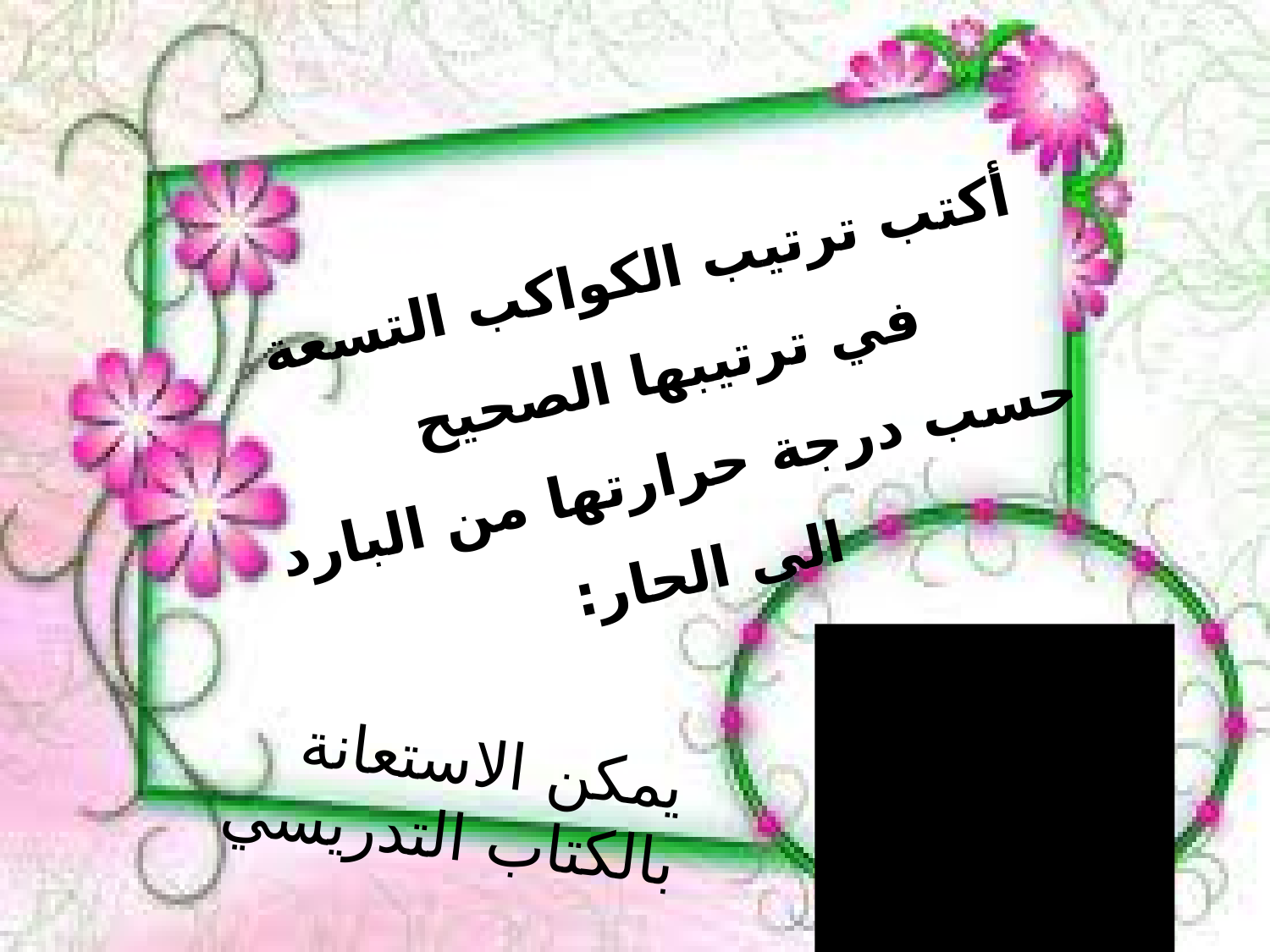

أكتب ترتيب الكواكب التسعة في ترتيبها الصحيح
حسب درجة حرارتها من البارد الى الحار:

بلوتو، اورانوس، نبتون، زحل، المشتري، الأرض، المريخ، زهرة، عطارد.
يمكن الاستعانة بالكتاب التدريسي